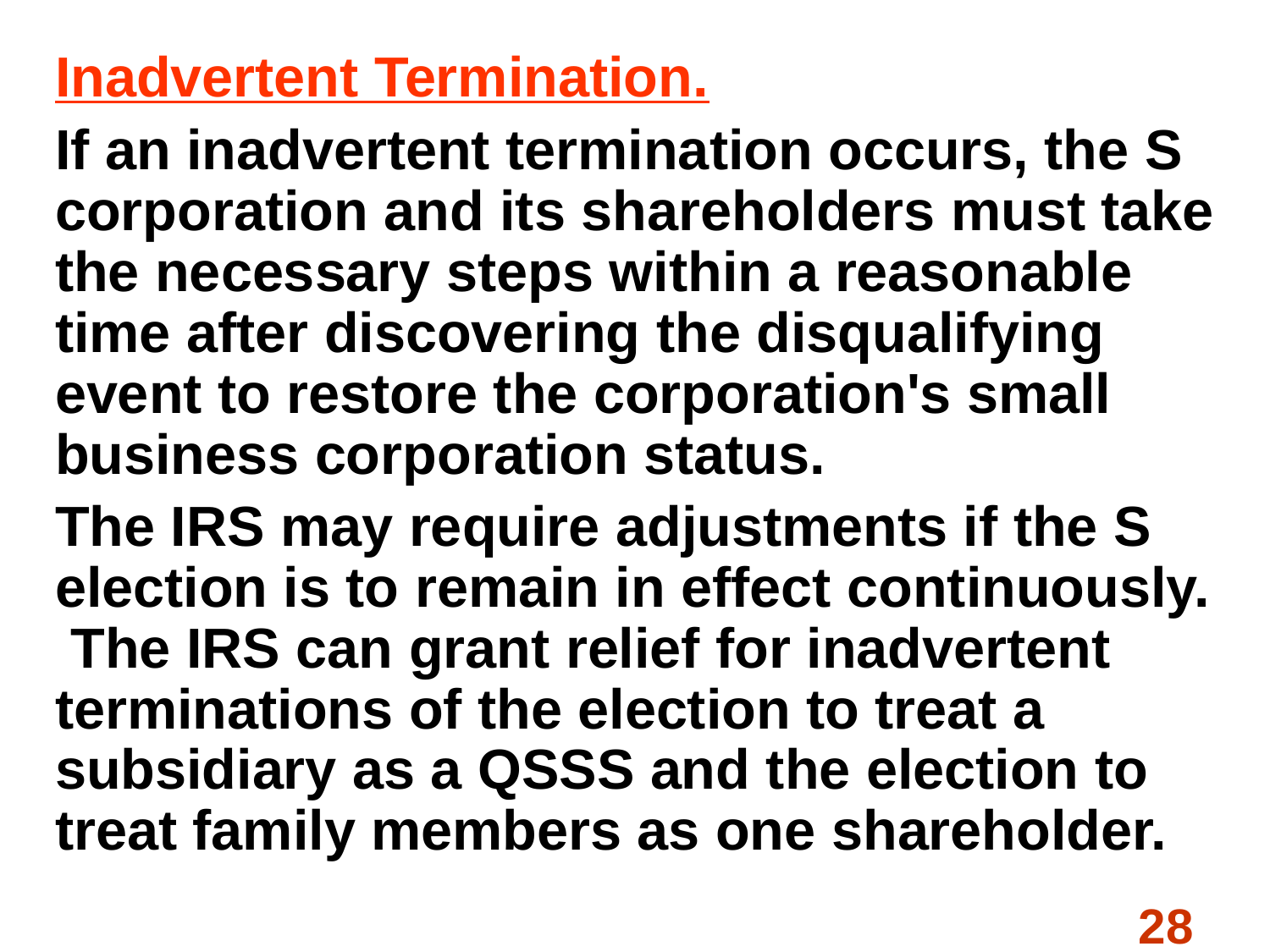

#
Inadvertent Termination.
If an inadvertent termination occurs, the S corporation and its shareholders must take the necessary steps within a reasonable time after discovering the disqualifying event to restore the corporation's small business corporation status.
The IRS may require adjustments if the S election is to remain in effect continuously.  The IRS can grant relief for inadvertent terminations of the election to treat a subsidiary as a QSSS and the election to treat family members as one shareholder.
28